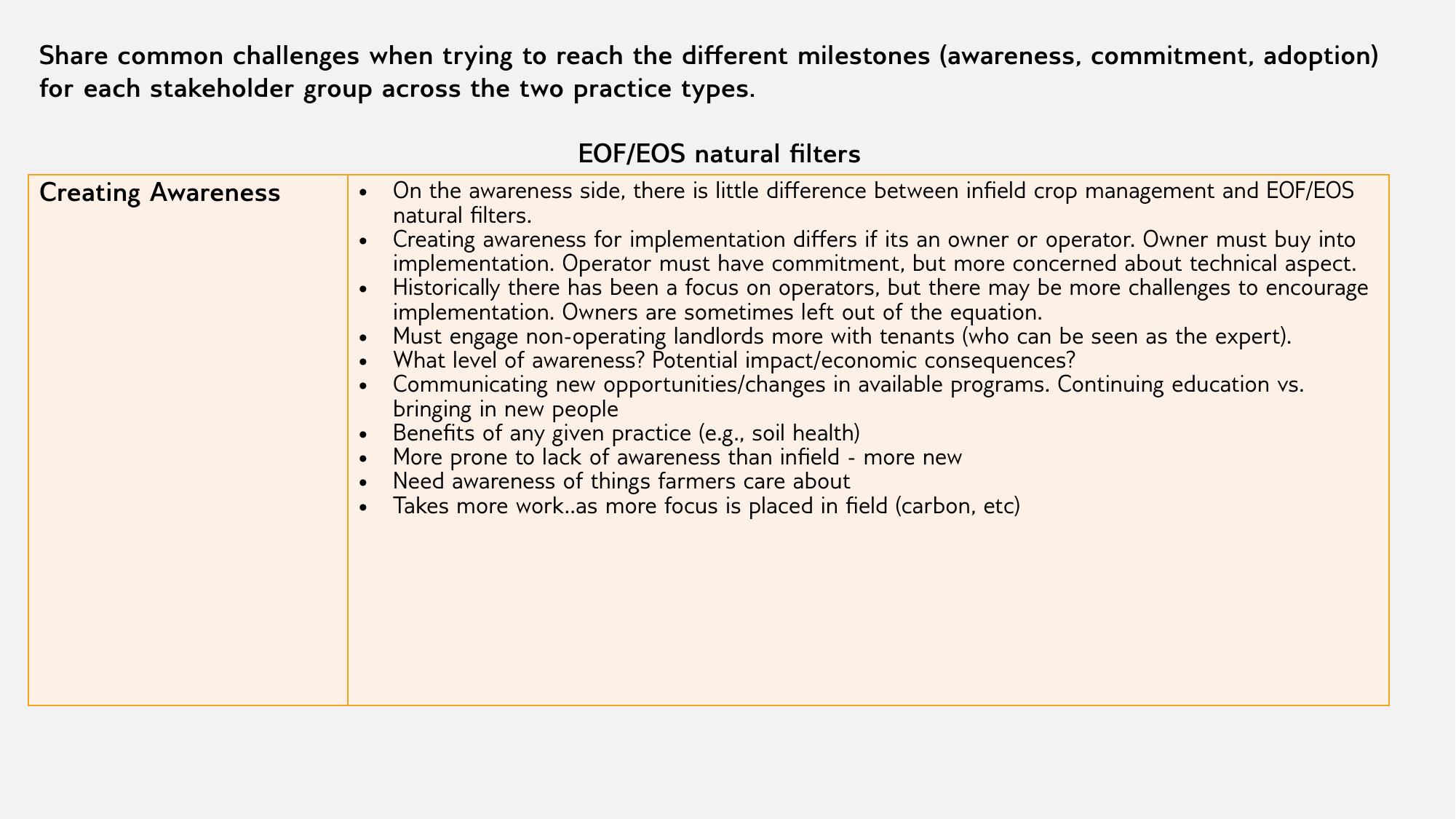

Share common challenges when trying to reach the different milestones (awareness, commitment, adoption) for each stakeholder group across the two practice types.

EOF/EOS natural filters
| Creating Awareness | On the awareness side, there is little difference between infield crop management and EOF/EOS natural filters. Creating awareness for implementation differs if its an owner or operator. Owner must buy into implementation. Operator must have commitment, but more concerned about technical aspect.  Historically there has been a focus on operators, but there may be more challenges to encourage implementation. Owners are sometimes left out of the equation.  Must engage non-operating landlords more with tenants (who can be seen as the expert). What level of awareness? Potential impact/economic consequences? Communicating new opportunities/changes in available programs. Continuing education vs. bringing in new people Benefits of any given practice (e.g., soil health) More prone to lack of awareness than infield - more new Need awareness of things farmers care about Takes more work..as more focus is placed in field (carbon, etc) |
| --- | --- |